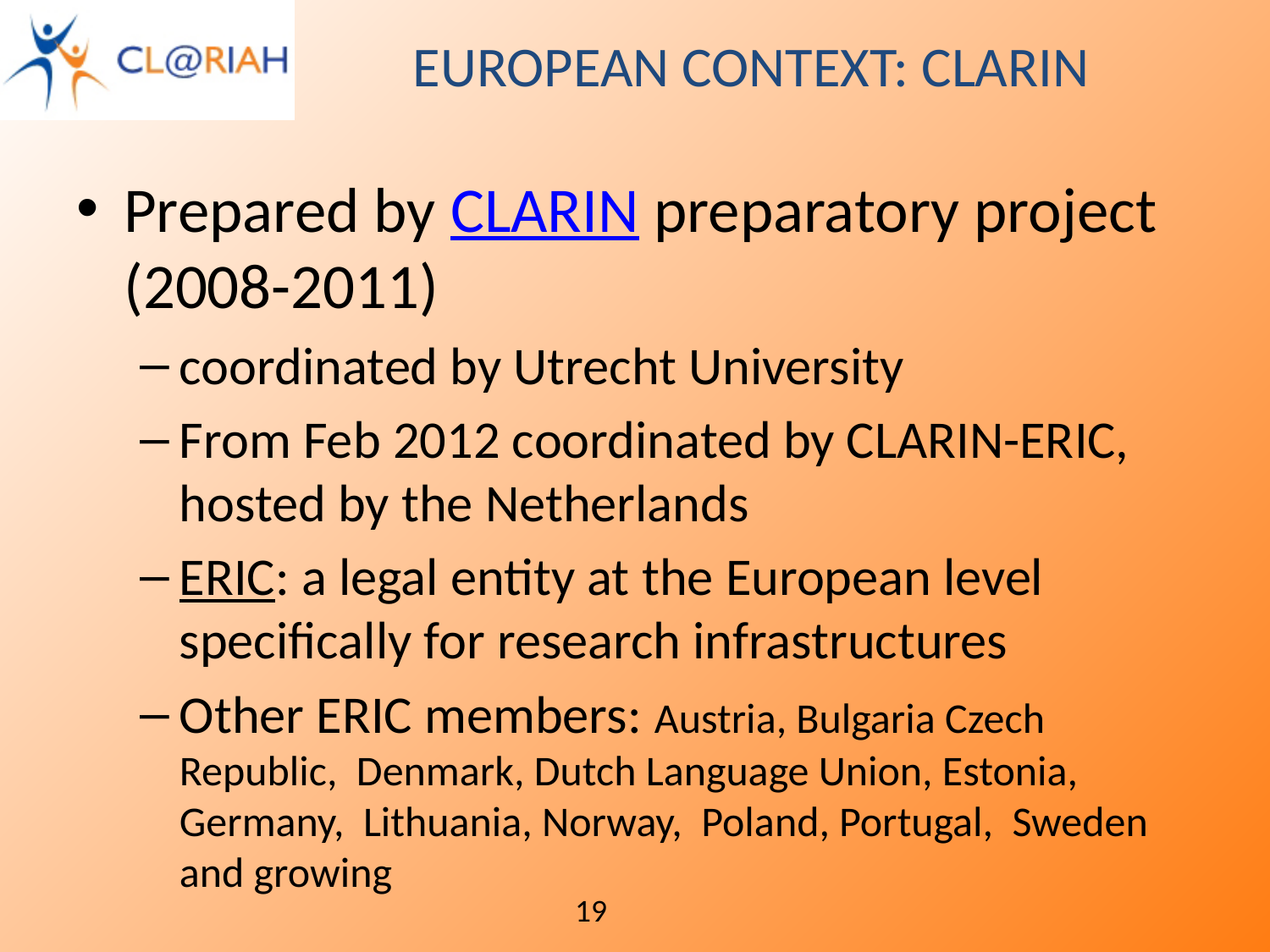

# European Context: CLARIN
Prepared by CLARIN preparatory project (2008-2011)
coordinated by Utrecht University
From Feb 2012 coordinated by CLARIN-ERIC, hosted by the Netherlands
ERIC: a legal entity at the European level specifically for research infrastructures
Other ERIC members: Austria, Bulgaria Czech Republic,  Denmark, Dutch Language Union, Estonia, Germany,  Lithuania, Norway,  Poland, Portugal,  Sweden and growing